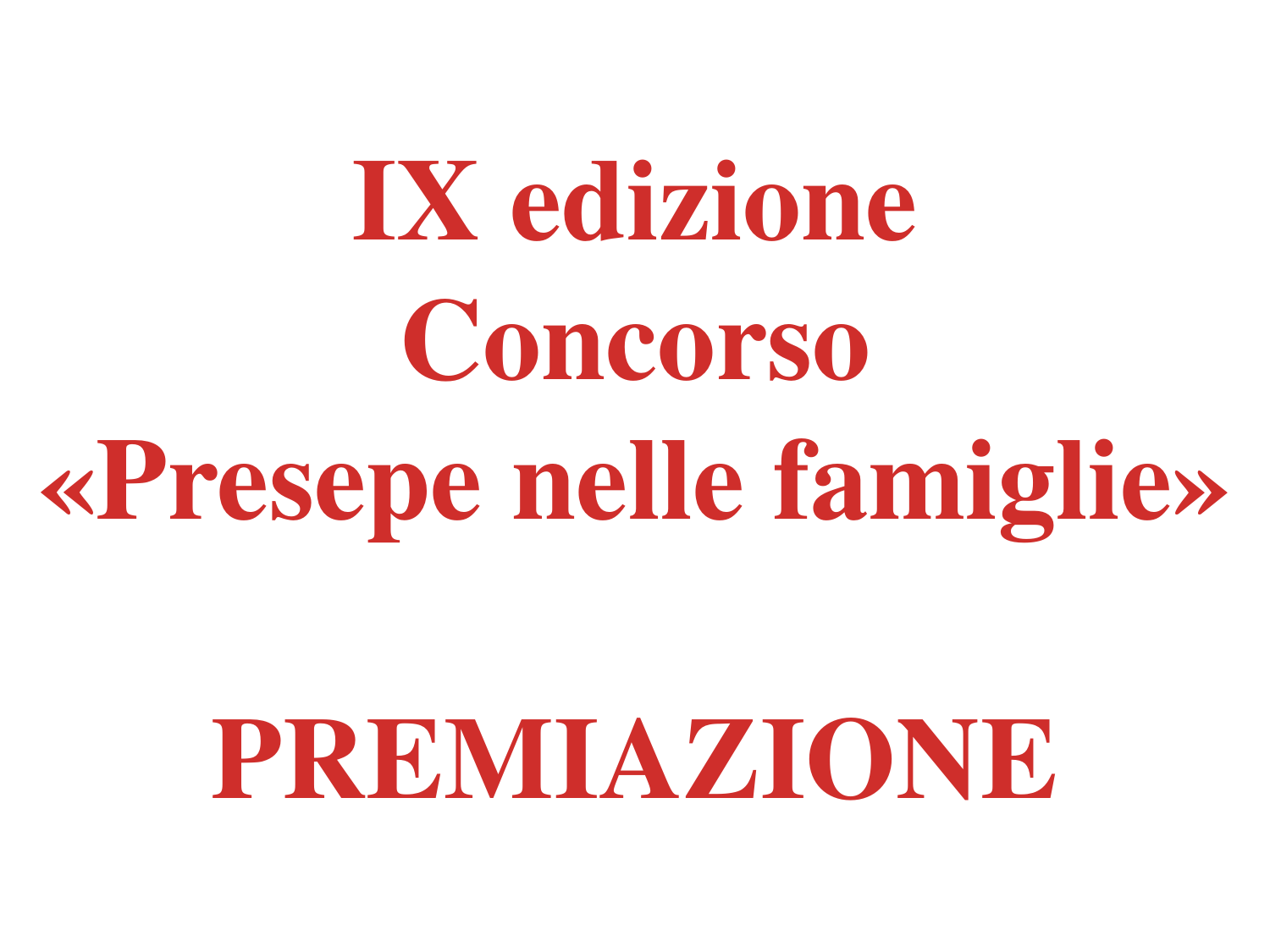

IX edizione
Concorso
«Presepe nelle famiglie»

PREMIAZIONE